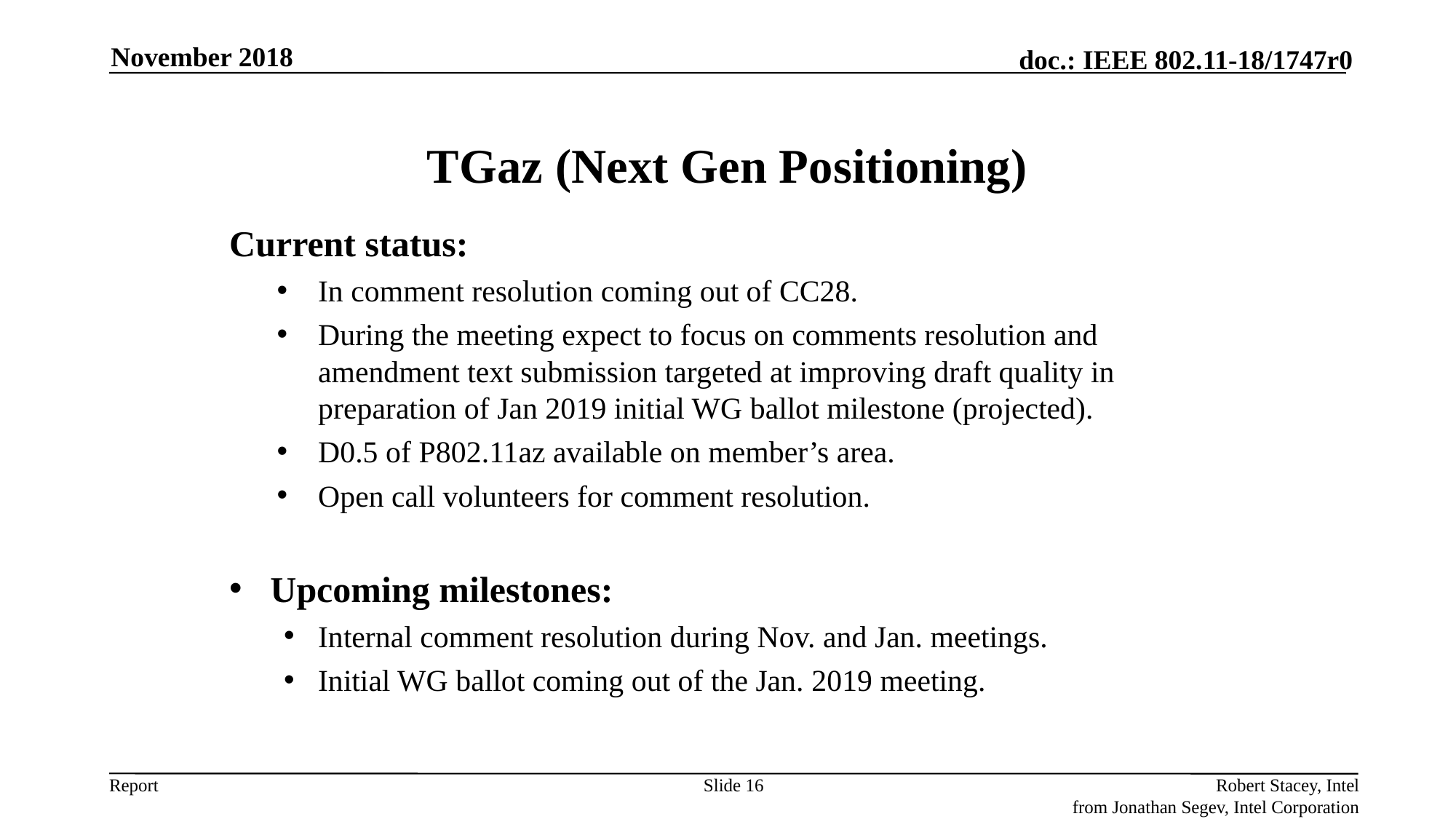

November 2018
# TGaz (Next Gen Positioning)

Current status:
In comment resolution coming out of CC28.
During the meeting expect to focus on comments resolution and amendment text submission targeted at improving draft quality in preparation of Jan 2019 initial WG ballot milestone (projected).
D0.5 of P802.11az available on member’s area.
Open call volunteers for comment resolution.

Upcoming milestones:
Internal comment resolution during Nov. and Jan. meetings.
Initial WG ballot coming out of the Jan. 2019 meeting.
Slide 16
Robert Stacey, Intel
from Jonathan Segev, Intel Corporation